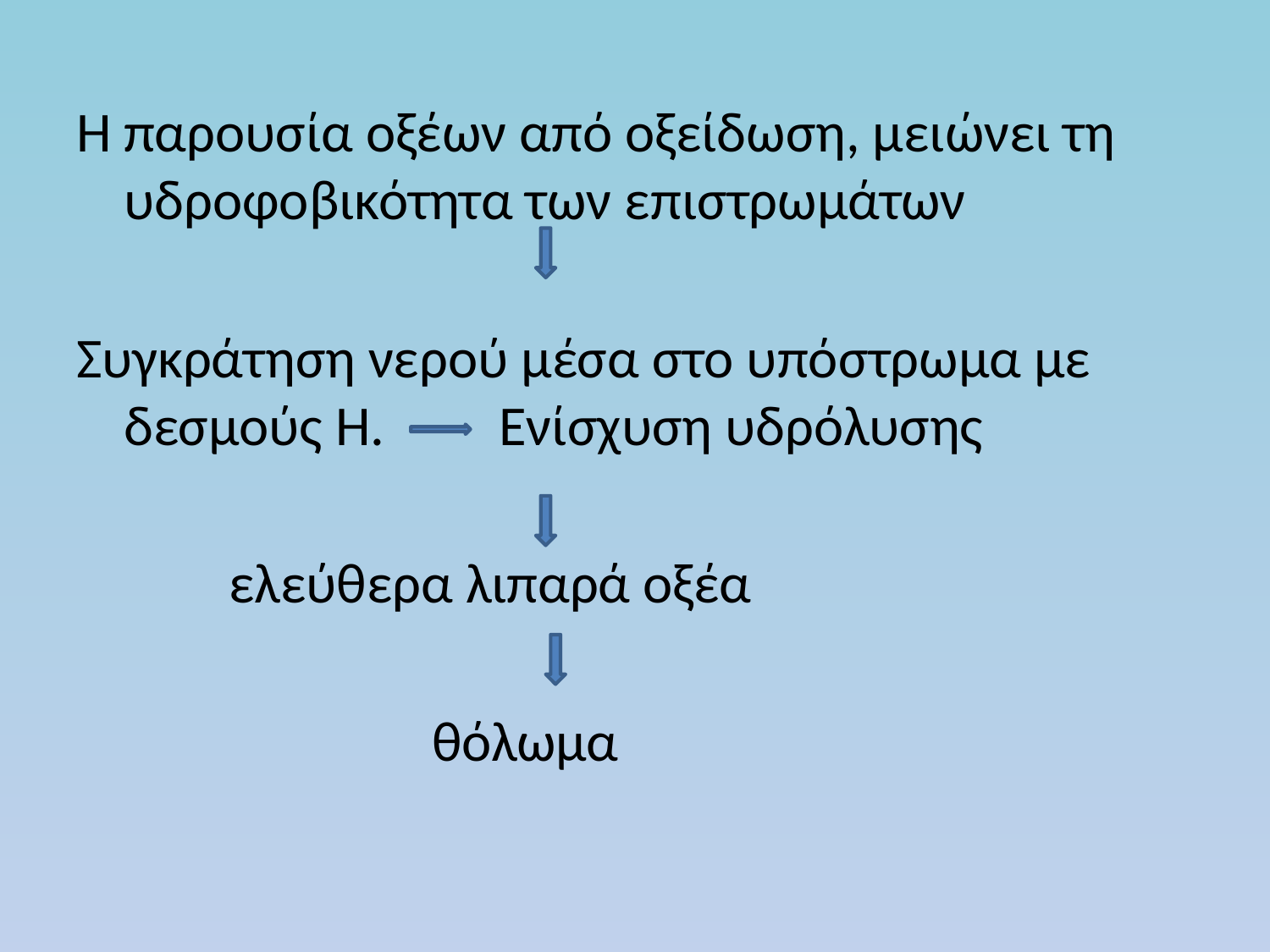

Η παρουσία οξέων από οξείδωση, μειώνει τη υδροφοβικότητα των επιστρωμάτων

Συγκράτηση νερού μέσα στο υπόστρωμα με δεσμούς Η.         Ενίσχυση υδρόλυσης

            ελεύθερα λιπαρά οξέα

                            θόλωμα